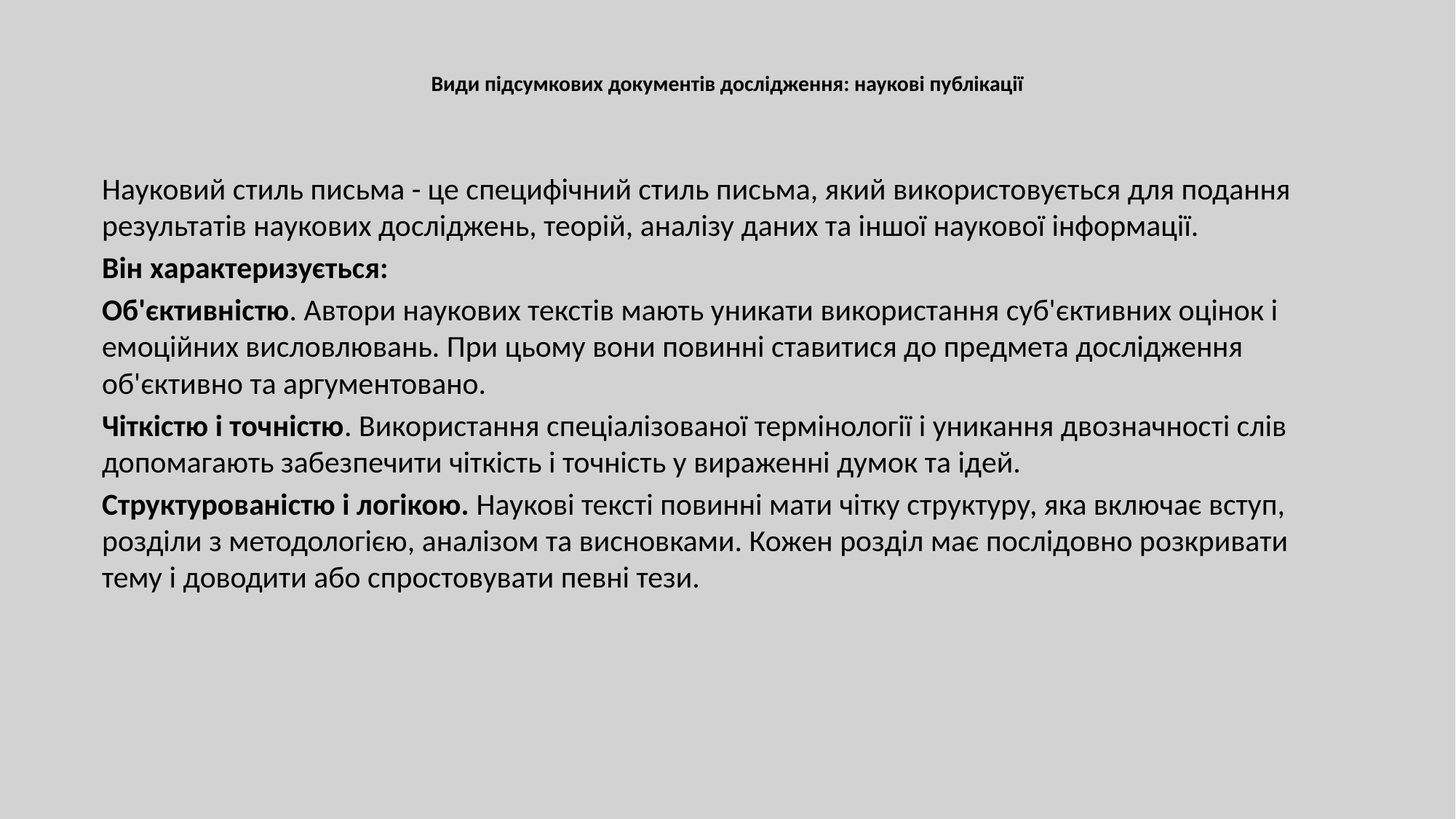

# Види підсумкових документів дослідження: наукові публікації
Науковий стиль письма - це специфічний стиль письма, який використовується для подання результатів наукових досліджень, теорій, аналізу даних та іншої наукової інформації.
Він характеризується:
Об'єктивністю. Автори наукових текстів мають уникати використання суб'єктивних оцінок і емоційних висловлювань. При цьому вони повинні ставитися до предмета дослідження об'єктивно та аргументовано.
Чіткістю і точністю. Використання спеціалізованої термінології і уникання двозначності слів допомагають забезпечити чіткість і точність у вираженні думок та ідей.
Структурованістю і логікою. Наукові тексті повинні мати чітку структуру, яка включає вступ, розділи з методологією, аналізом та висновками. Кожен розділ має послідовно розкривати тему і доводити або спростовувати певні тези.